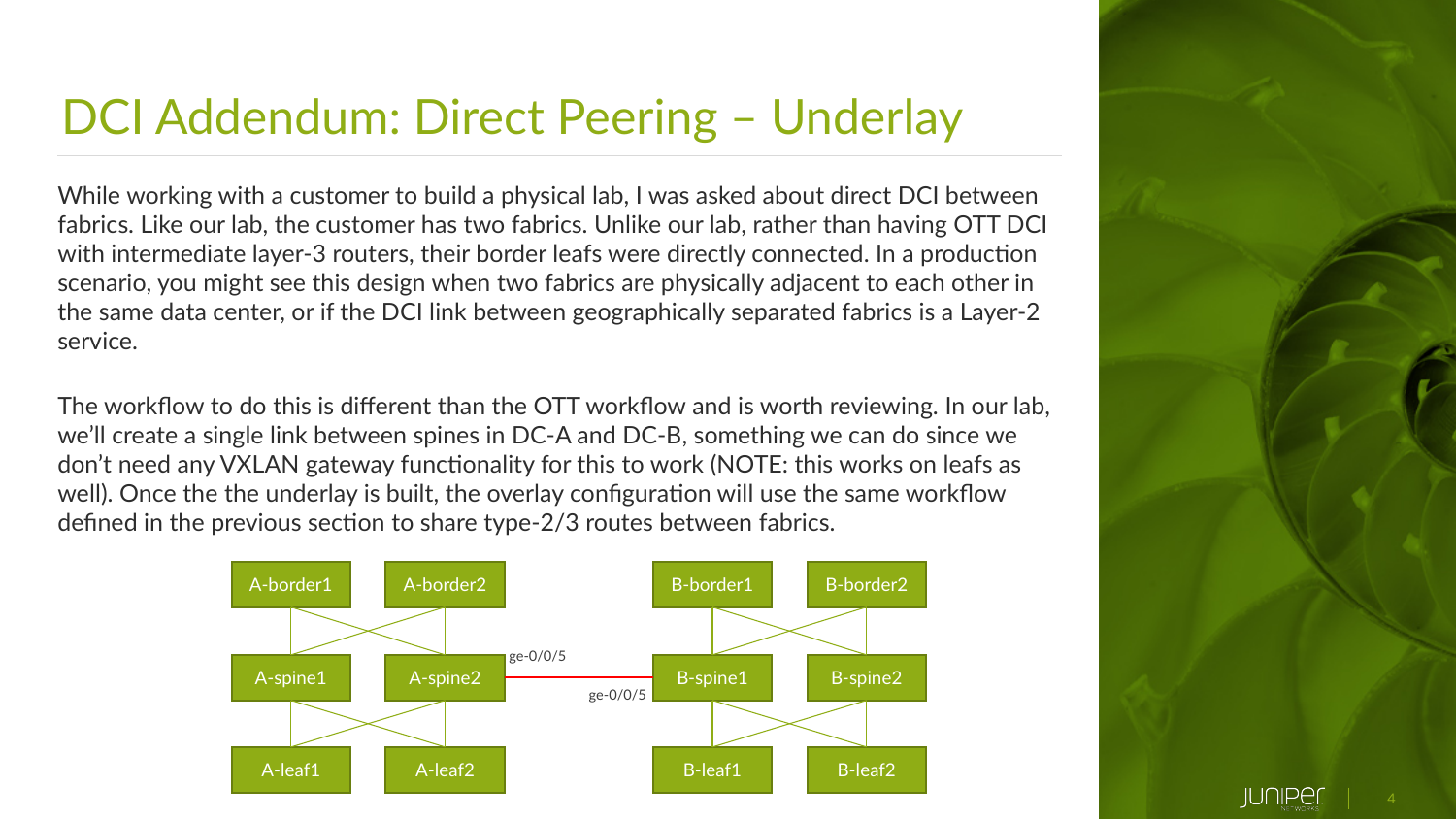

DCI Addendum: Direct Peering – Underlay
While working with a customer to build a physical lab, I was asked about direct DCI between fabrics. Like our lab, the customer has two fabrics. Unlike our lab, rather than having OTT DCI with intermediate layer-3 routers, their border leafs were directly connected. In a production scenario, you might see this design when two fabrics are physically adjacent to each other in the same data center, or if the DCI link between geographically separated fabrics is a Layer-2 service.
The workflow to do this is different than the OTT workflow and is worth reviewing. In our lab, we’ll create a single link between spines in DC-A and DC-B, something we can do since we don’t need any VXLAN gateway functionality for this to work (NOTE: this works on leafs as well). Once the the underlay is built, the overlay configuration will use the same workflow defined in the previous section to share type-2/3 routes between fabrics.
A-border1
A-border2
B-border1
B-border2
ge-0/0/5
A-spine1
A-spine2
B-spine1
B-spine2
ge-0/0/5
A-leaf1
A-leaf2
B-leaf1
B-leaf2
4